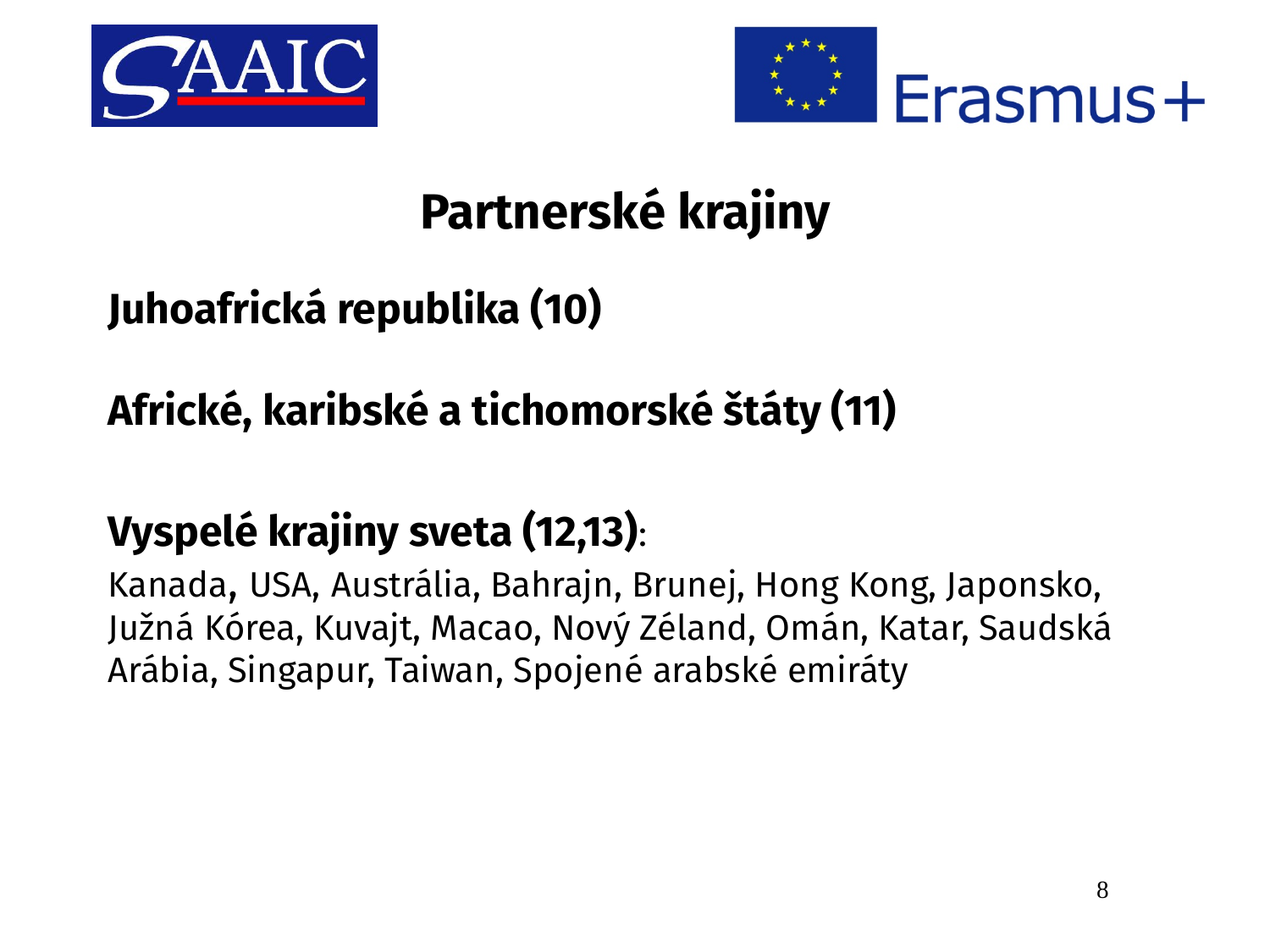

# Partnerské krajiny
Juhoafrická republika (10)

Africké, karibské a tichomorské štáty (11)

Vyspelé krajiny sveta (12,13):
Kanada, USA, Austrália, Bahrajn, Brunej, Hong Kong, Japonsko,
Južná Kórea, Kuvajt, Macao, Nový Zéland, Omán, Katar, Saudská
Arábia, Singapur, Taiwan, Spojené arabské emiráty

8